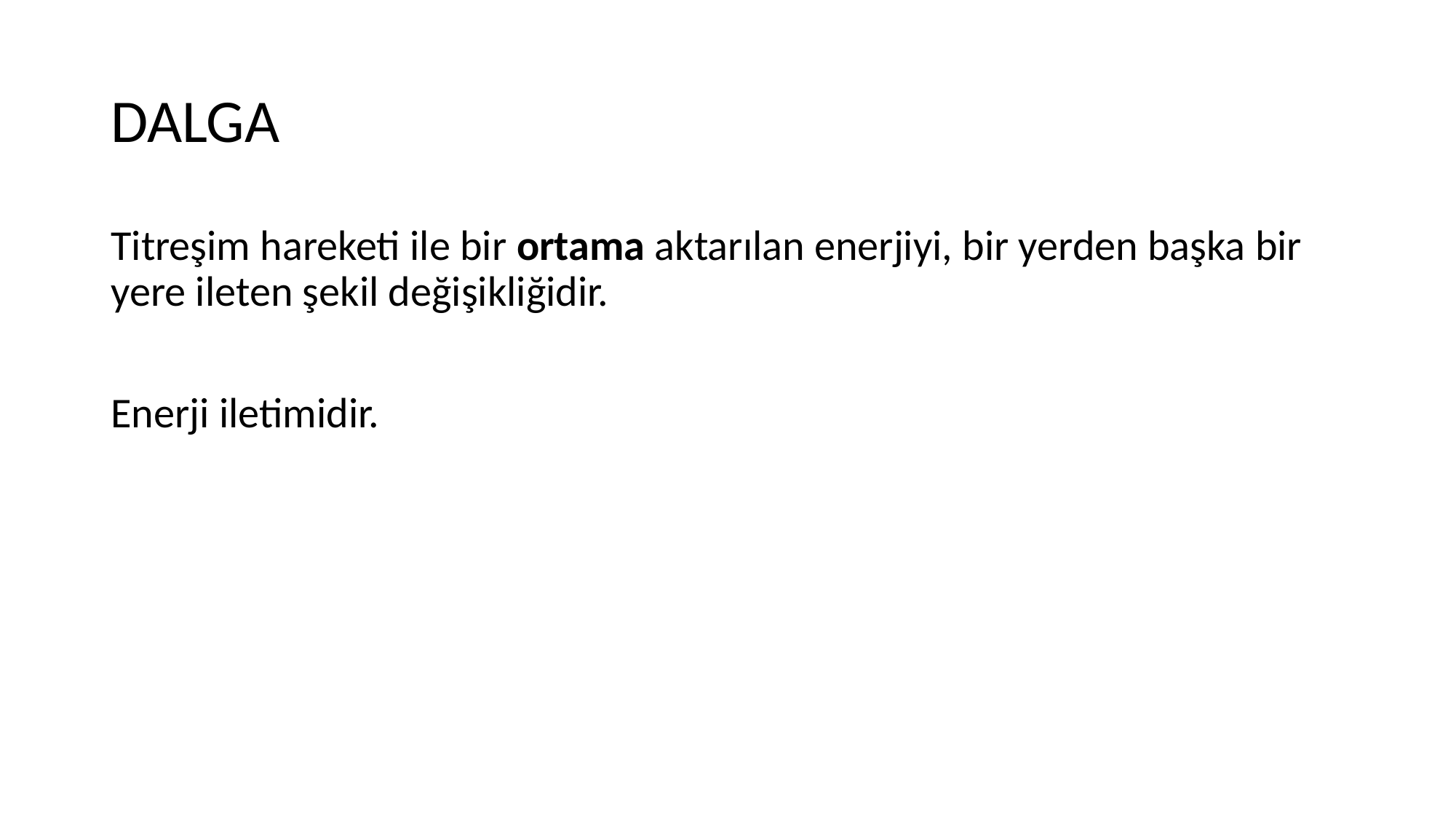

# DALGA
Titreşim hareketi ile bir ortama aktarılan enerjiyi, bir yerden başka bir yere ileten şekil değişikliğidir.

Enerji iletimidir.